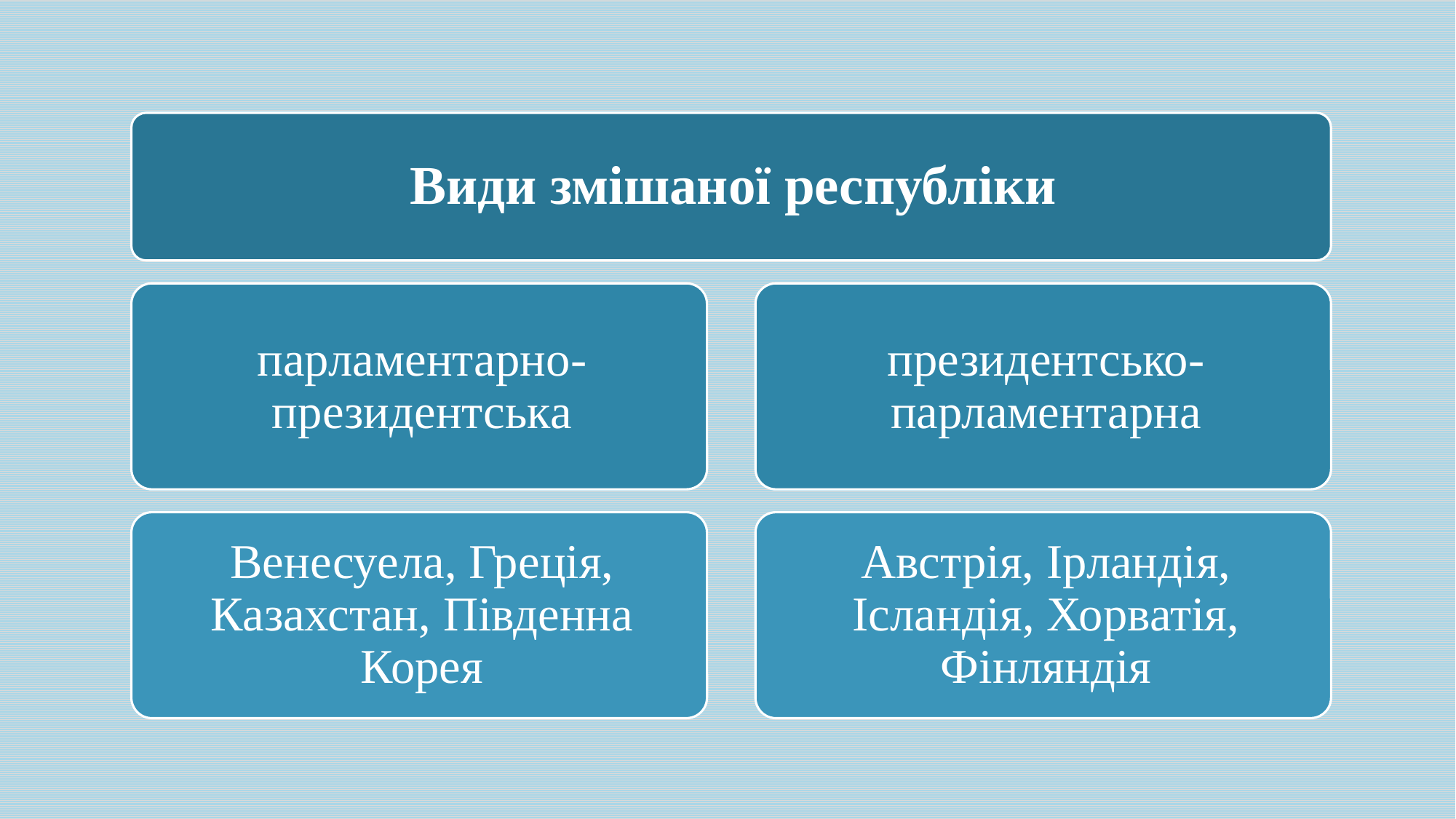

Види змішаної республіки
парламентарно-президентська
Венесуела, Греція, Казахстан, Південна Корея
президентсько-парламентарна
Австрія, Ірландія, Ісландія, Хорватія, Фінляндія